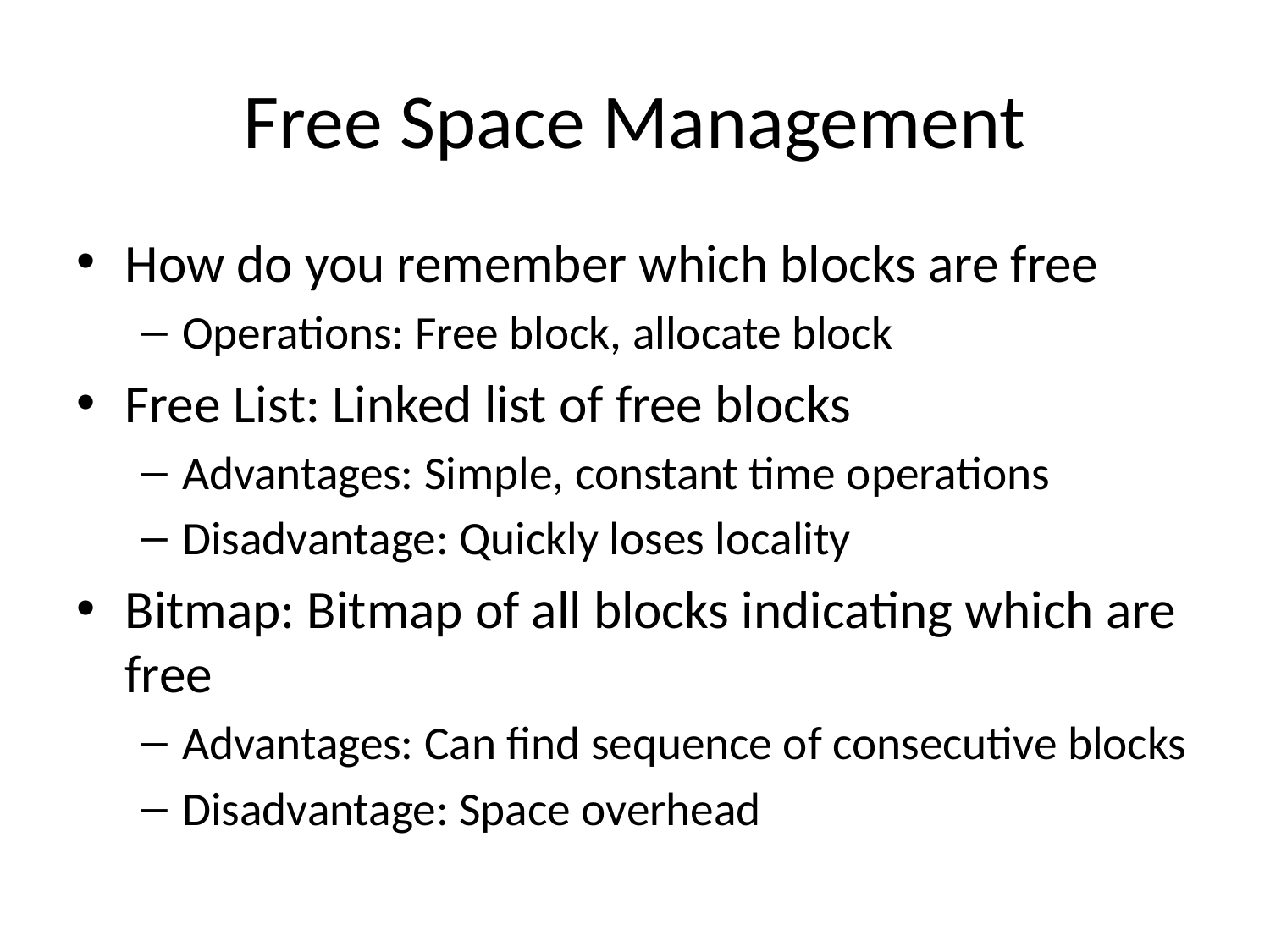

# Free Space Management
How do you remember which blocks are free
Operations: Free block, allocate block
Free List: Linked list of free blocks
Advantages: Simple, constant time operations
Disadvantage: Quickly loses locality
Bitmap: Bitmap of all blocks indicating which are free
Advantages: Can find sequence of consecutive blocks
Disadvantage: Space overhead